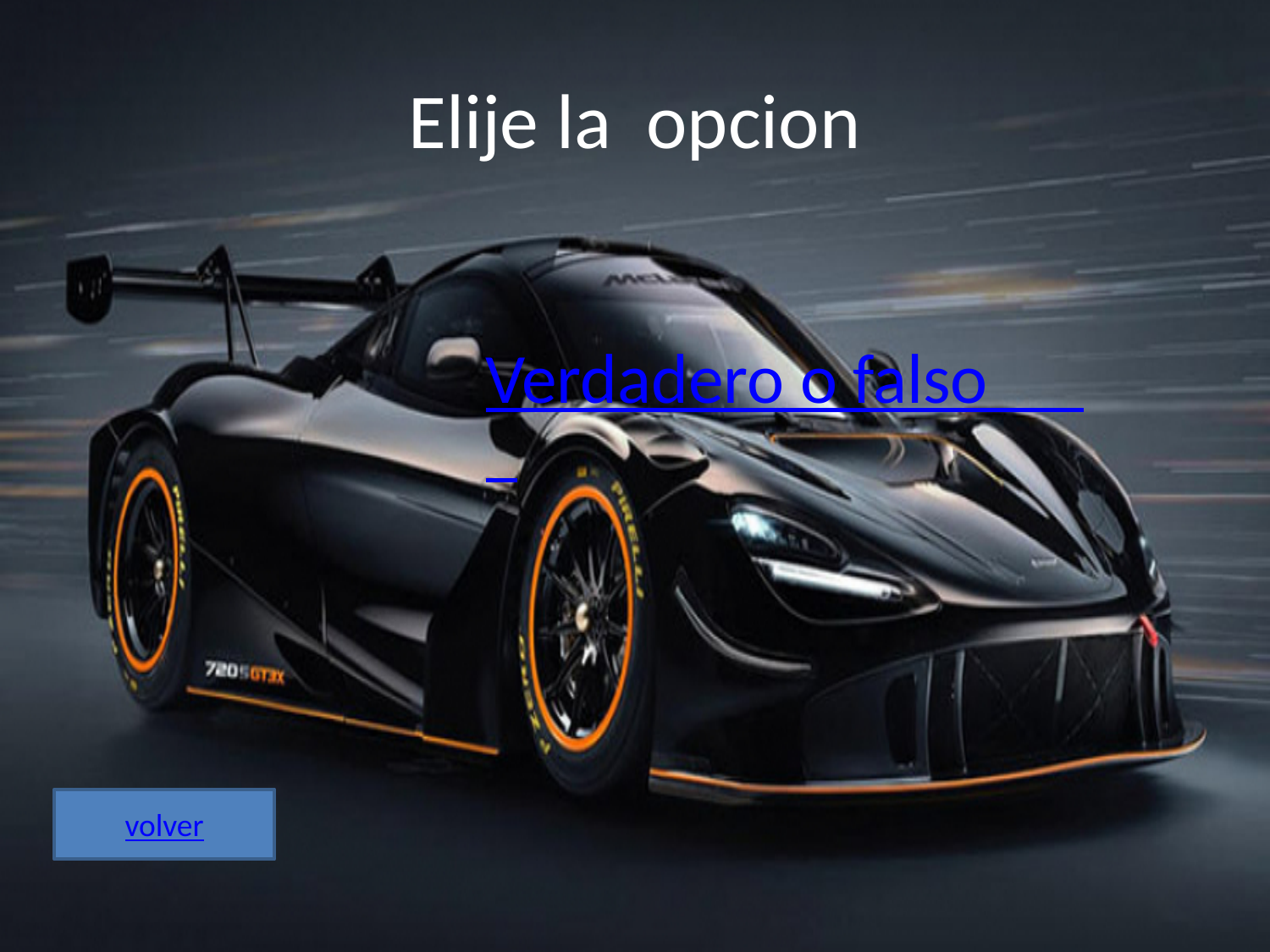

# Elije la  opcion
Verdadero o falso
volver